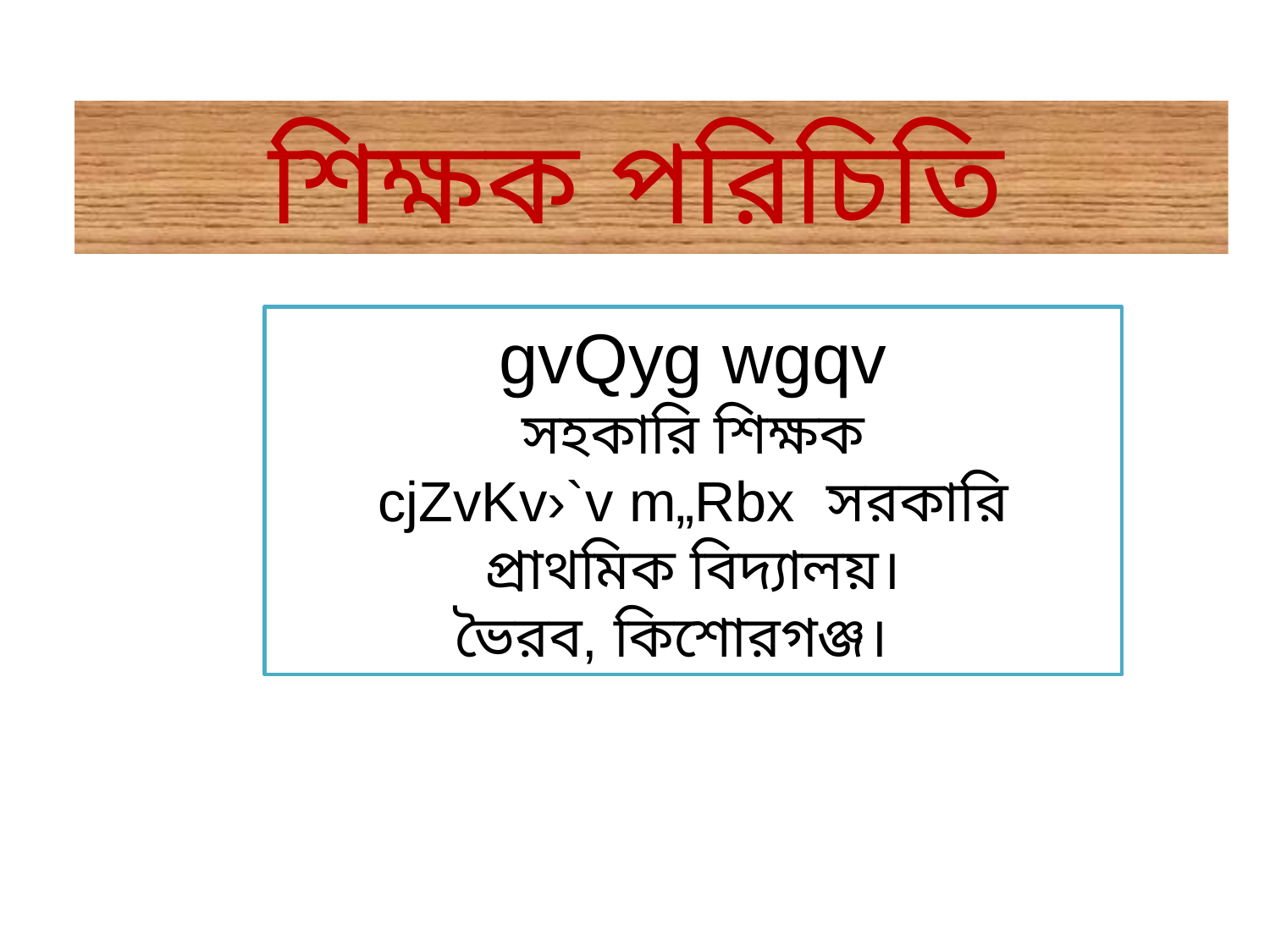

শিক্ষক পরিচিতি
gvQyg wgqv
সহকারি শিক্ষক
cjZvKv›`v m„Rbx  সরকারি প্রাথমিক বিদ্যালয়।
ভৈরব, কিশোরগঞ্জ।